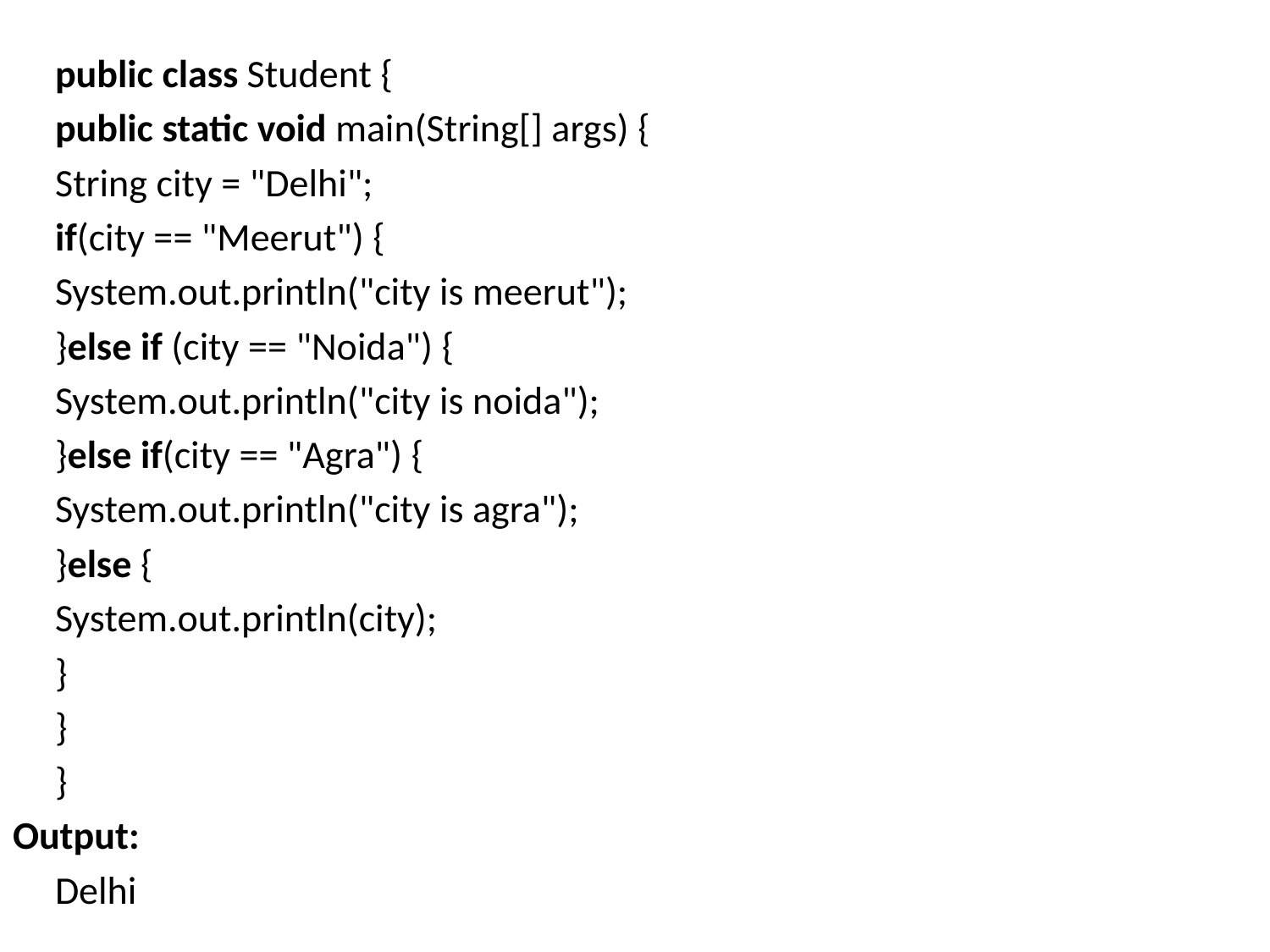

public class Student {
	public static void main(String[] args) {
	String city = "Delhi";
	if(city == "Meerut") {
	System.out.println("city is meerut");
	}else if (city == "Noida") {
	System.out.println("city is noida");
	}else if(city == "Agra") {
	System.out.println("city is agra");
	}else {
	System.out.println(city);
	}
	}
	}
Output:
	Delhi